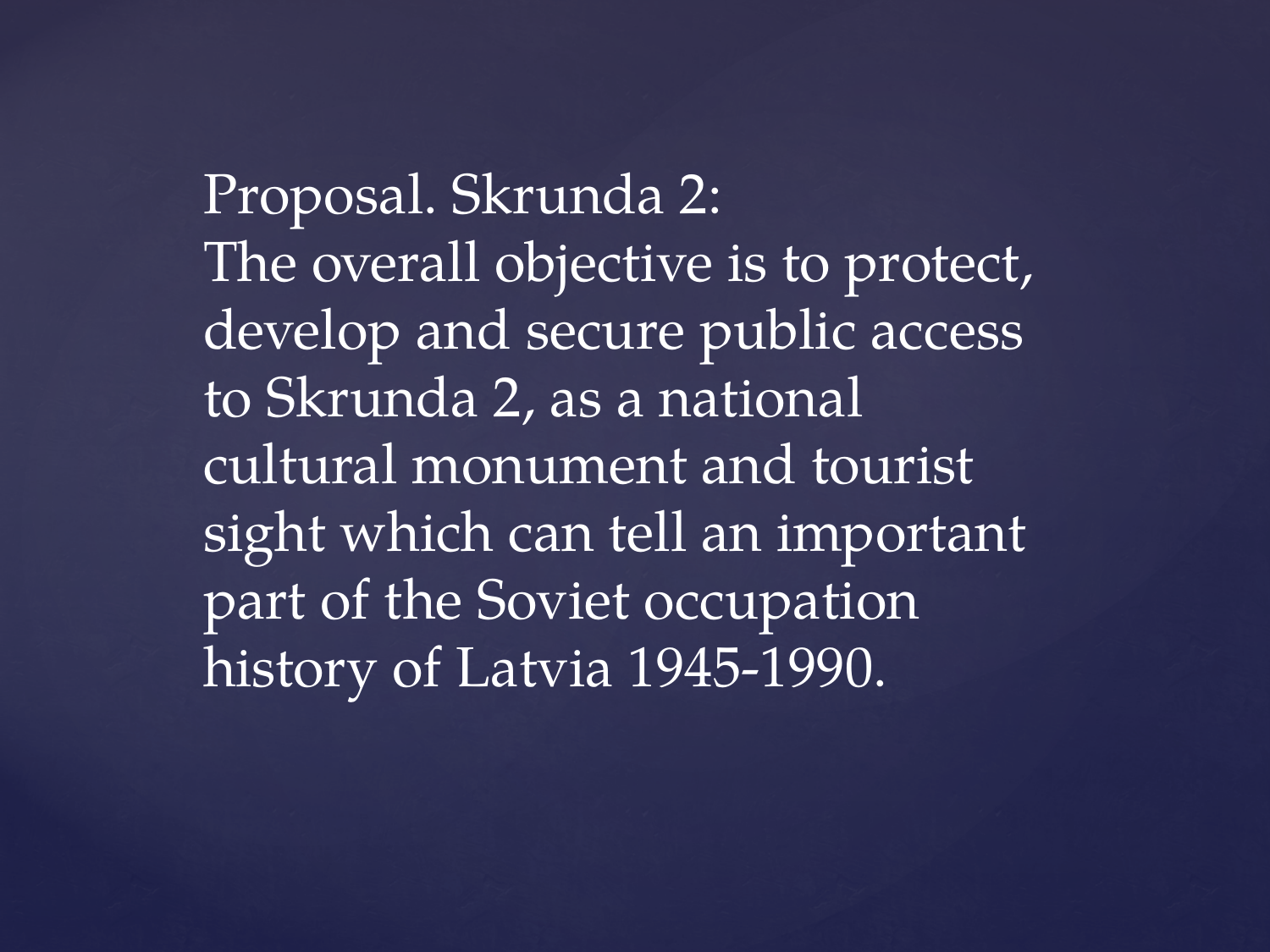

Proposal. Skrunda 2:
The overall objective is to protect, develop and secure public access to Skrunda 2, as a national cultural monument and tourist sight which can tell an important part of the Soviet occupation history of Latvia 1945-1990.